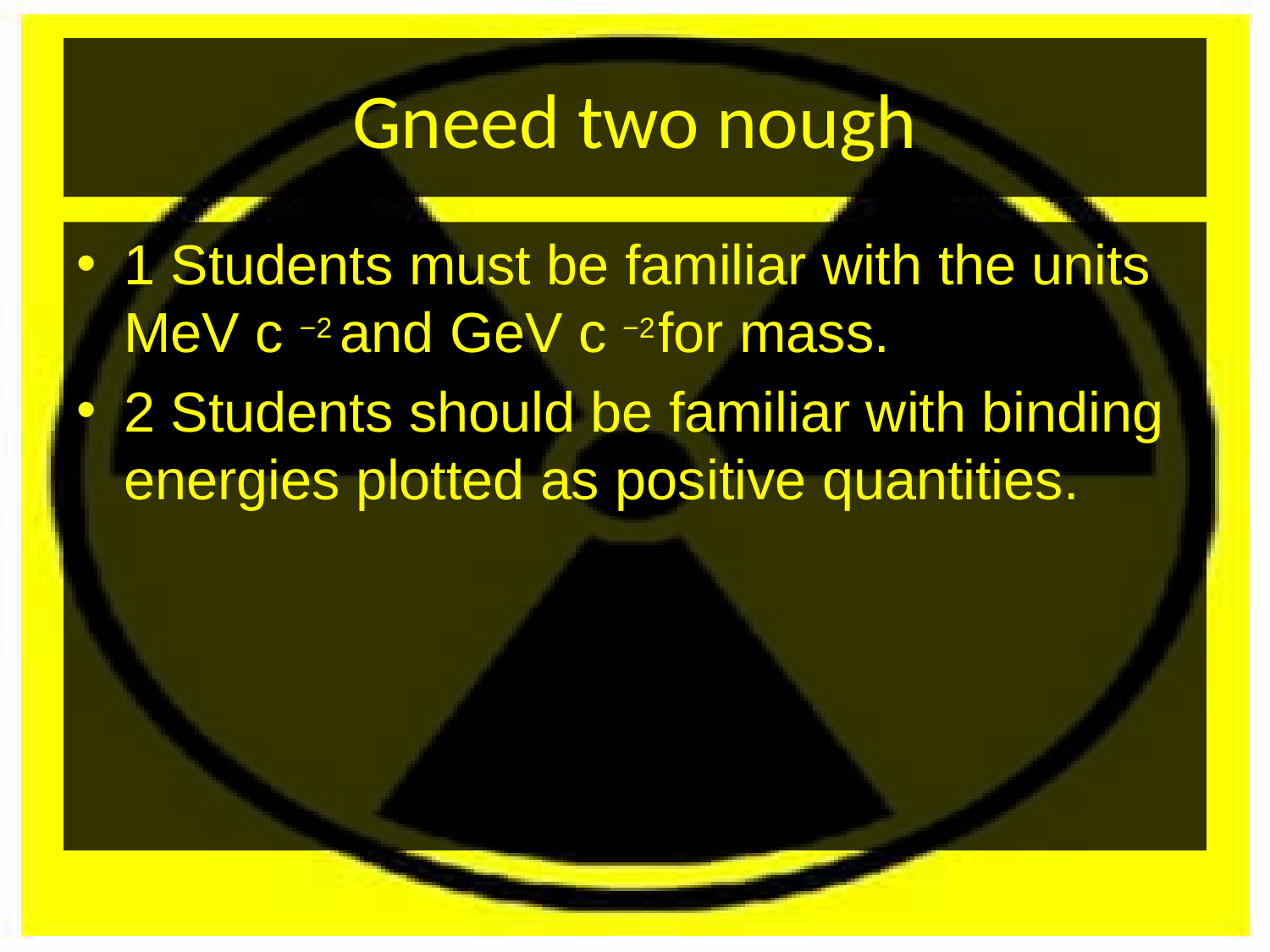

# Gneed two nough
1 Students must be familiar with the units MeV c −2 and GeV c −2 for mass.
2 Students should be familiar with binding energies plotted as positive quantities.